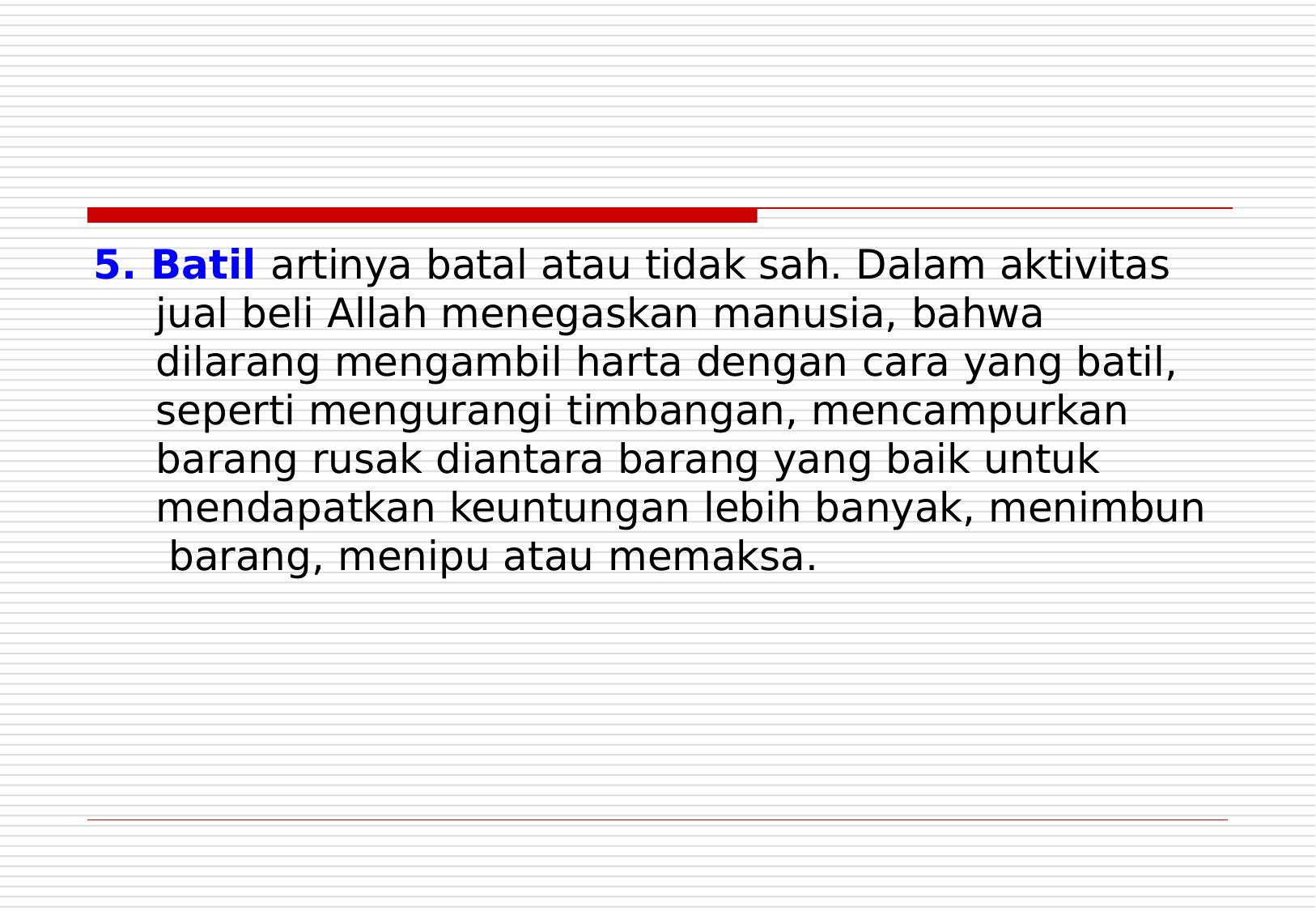

5. Batil artinya batal atau tidak sah. Dalam aktivitas  jual beli Allah menegaskan manusia, bahwa  dilarang mengambil harta dengan cara yang batil,  seperti mengurangi timbangan, mencampurkan  barang rusak diantara barang yang baik untuk  mendapatkan keuntungan lebih banyak, menimbun  barang, menipu atau memaksa.